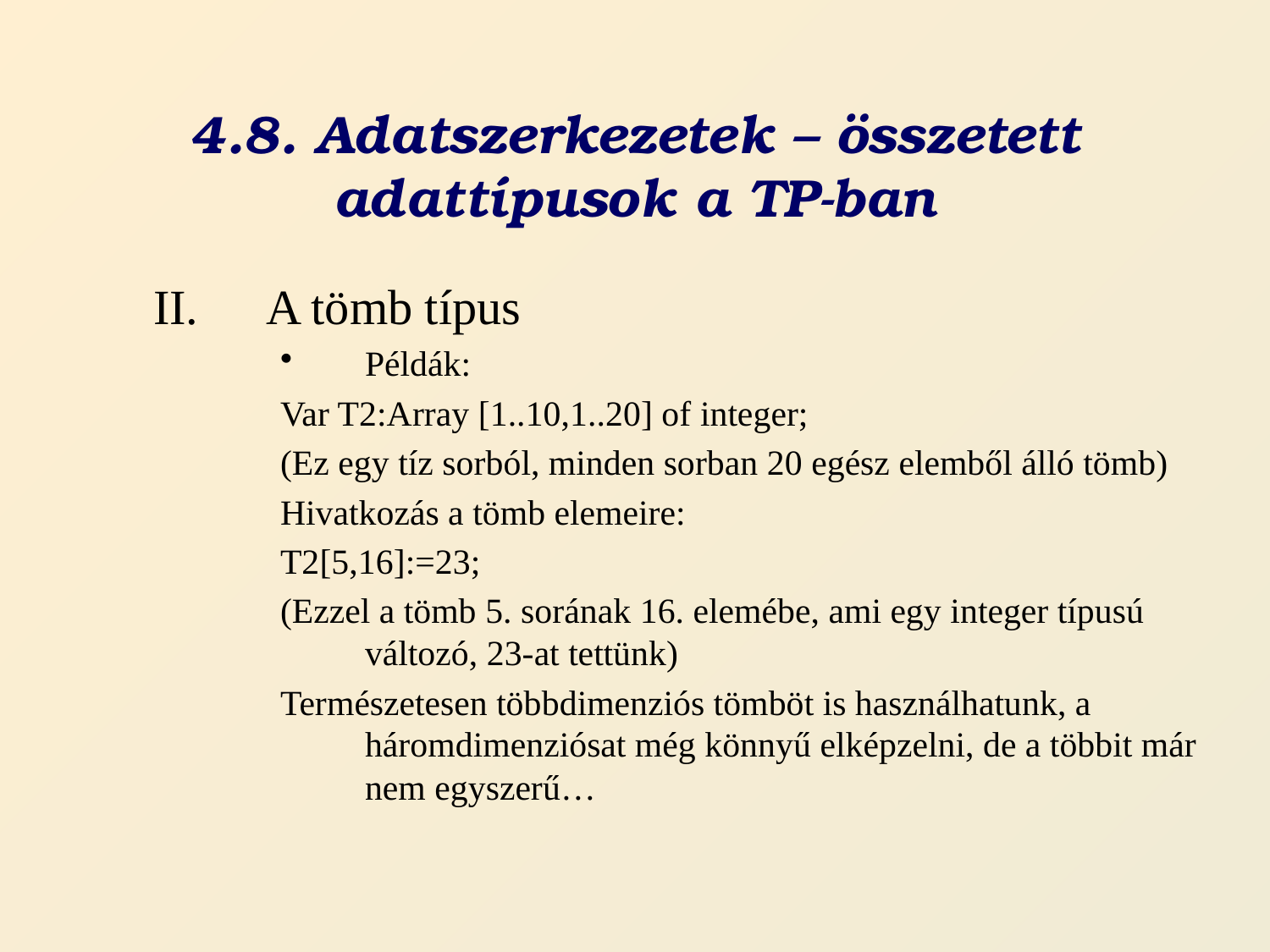

# 4.8. Adatszerkezetek – összetett adattípusok a TP-ban
A tömb típus
Példák:
Var T2:Array [1..10,1..20] of integer;
(Ez egy tíz sorból, minden sorban 20 egész elemből álló tömb)
Hivatkozás a tömb elemeire:
T2[5,16]:=23;
(Ezzel a tömb 5. sorának 16. elemébe, ami egy integer típusú változó, 23-at tettünk)
Természetesen többdimenziós tömböt is használhatunk, a háromdimenziósat még könnyű elképzelni, de a többit már nem egyszerű…